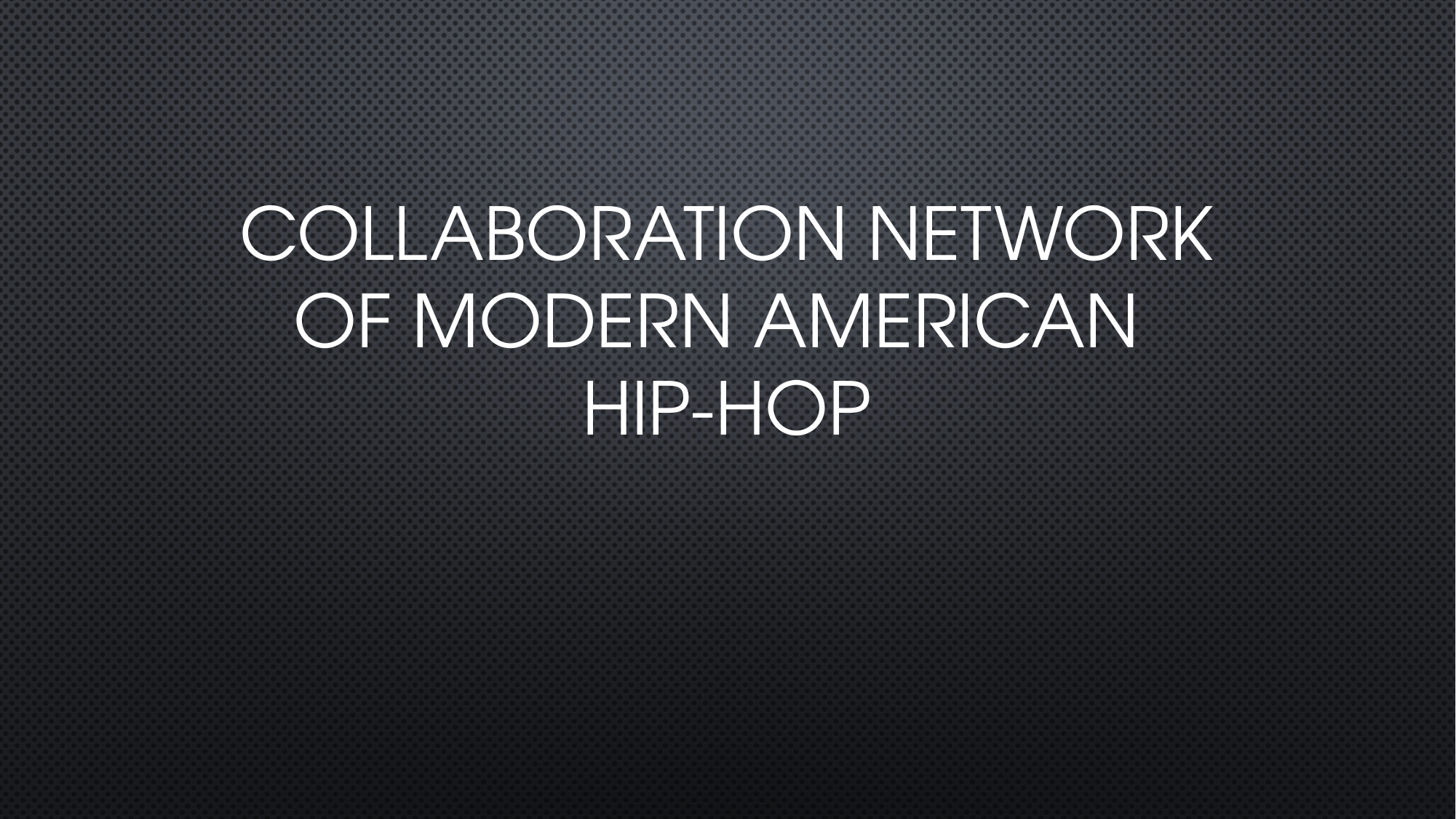

# Collaboration Network Of modern American hip-hop